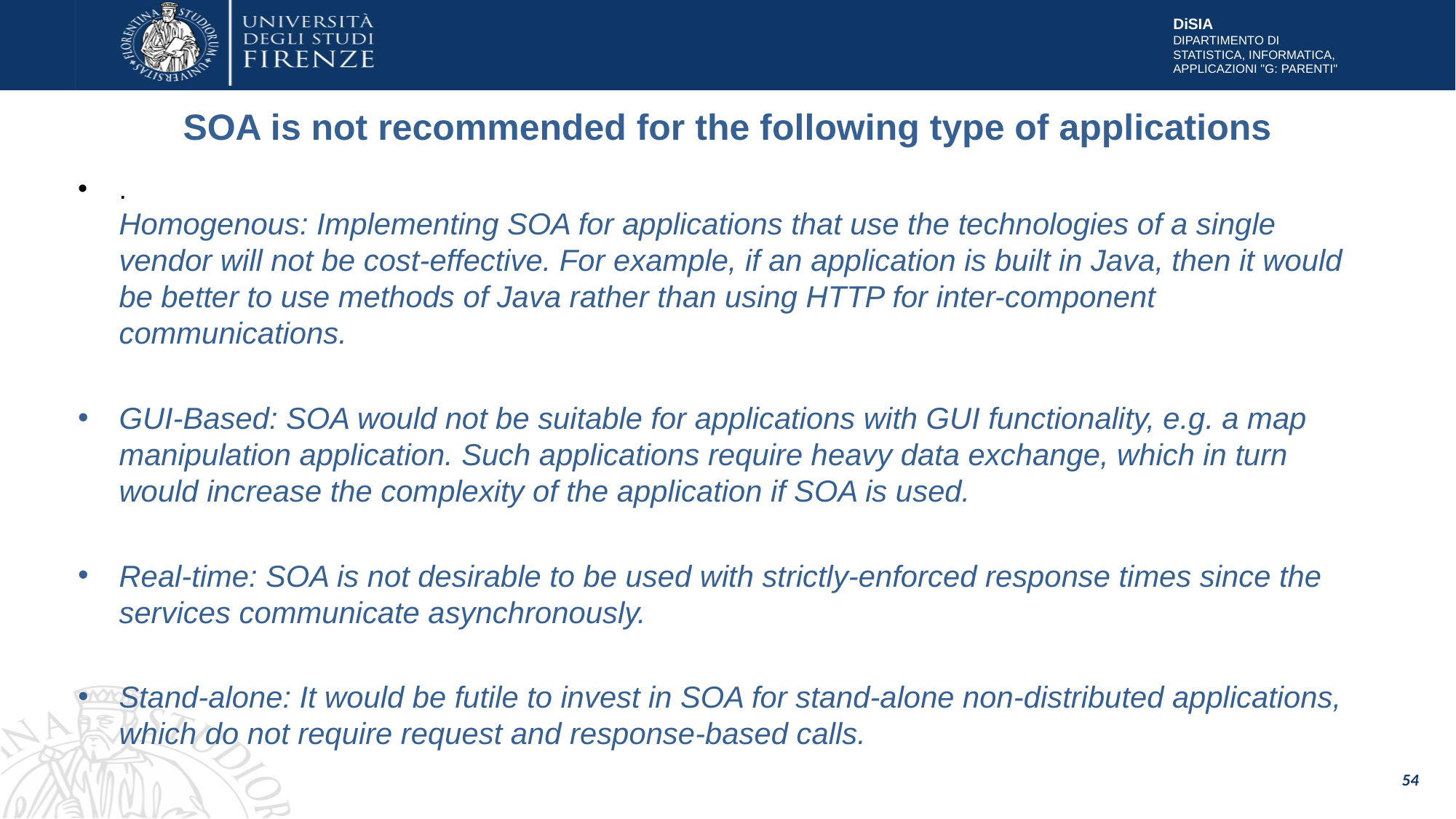

# SOA is not recommended for the following type of applications
.
Homogenous: Implementing SOA for applications that use the technologies of a single vendor will not be cost-effective. For example, if an application is built in Java, then it would be better to use methods of Java rather than using HTTP for inter-component communications.

GUI-Based: SOA would not be suitable for applications with GUI functionality, e.g. a map manipulation application. Such applications require heavy data exchange, which in turn would increase the complexity of the application if SOA is used.

Real-time: SOA is not desirable to be used with strictly-enforced response times since the services communicate asynchronously.

Stand-alone: It would be futile to invest in SOA for stand-alone non-distributed applications, which do not require request and response-based calls.

54